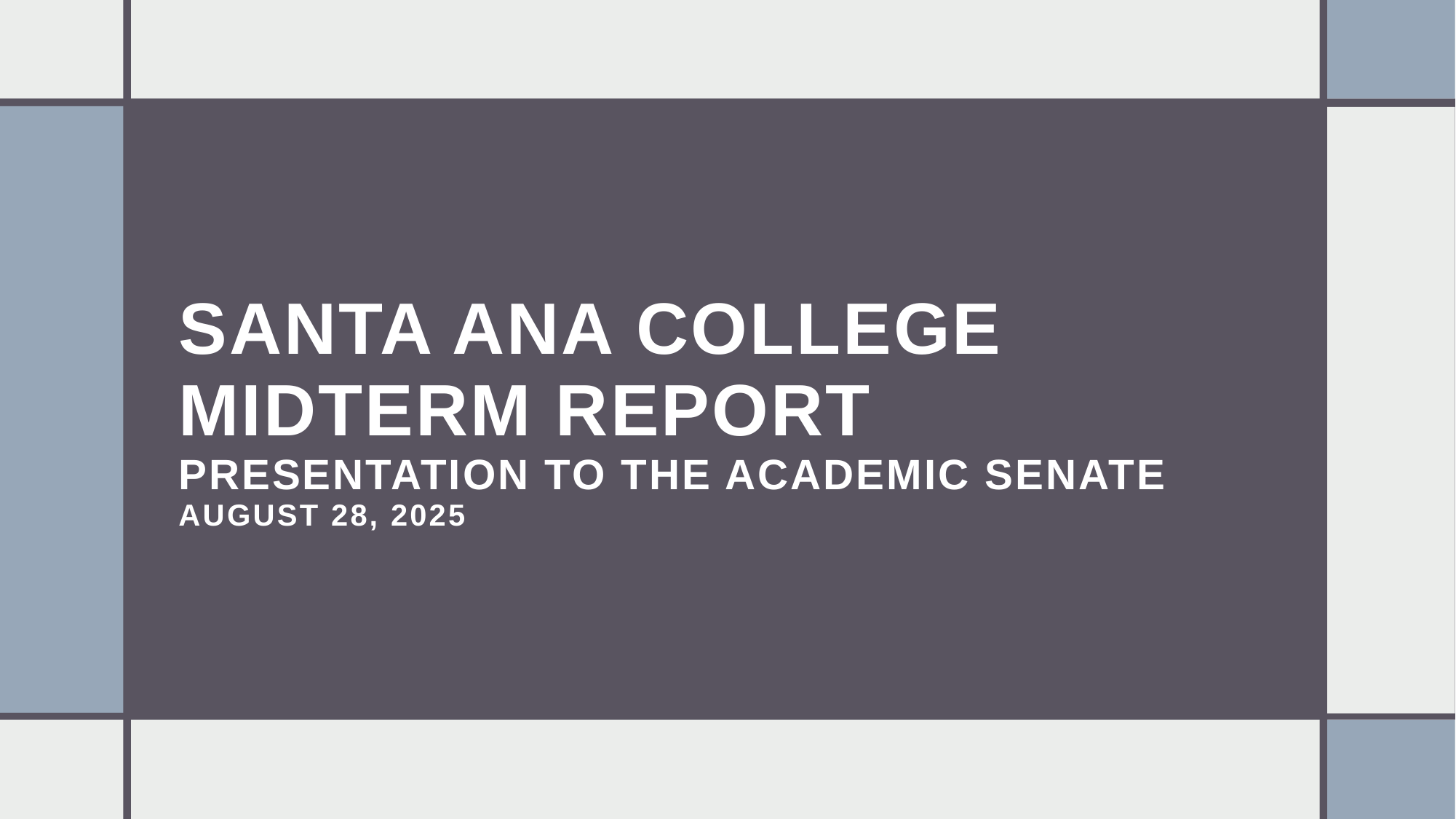

# Santa Ana College Midterm Report presentation to the Academic Senate August 28, 2025